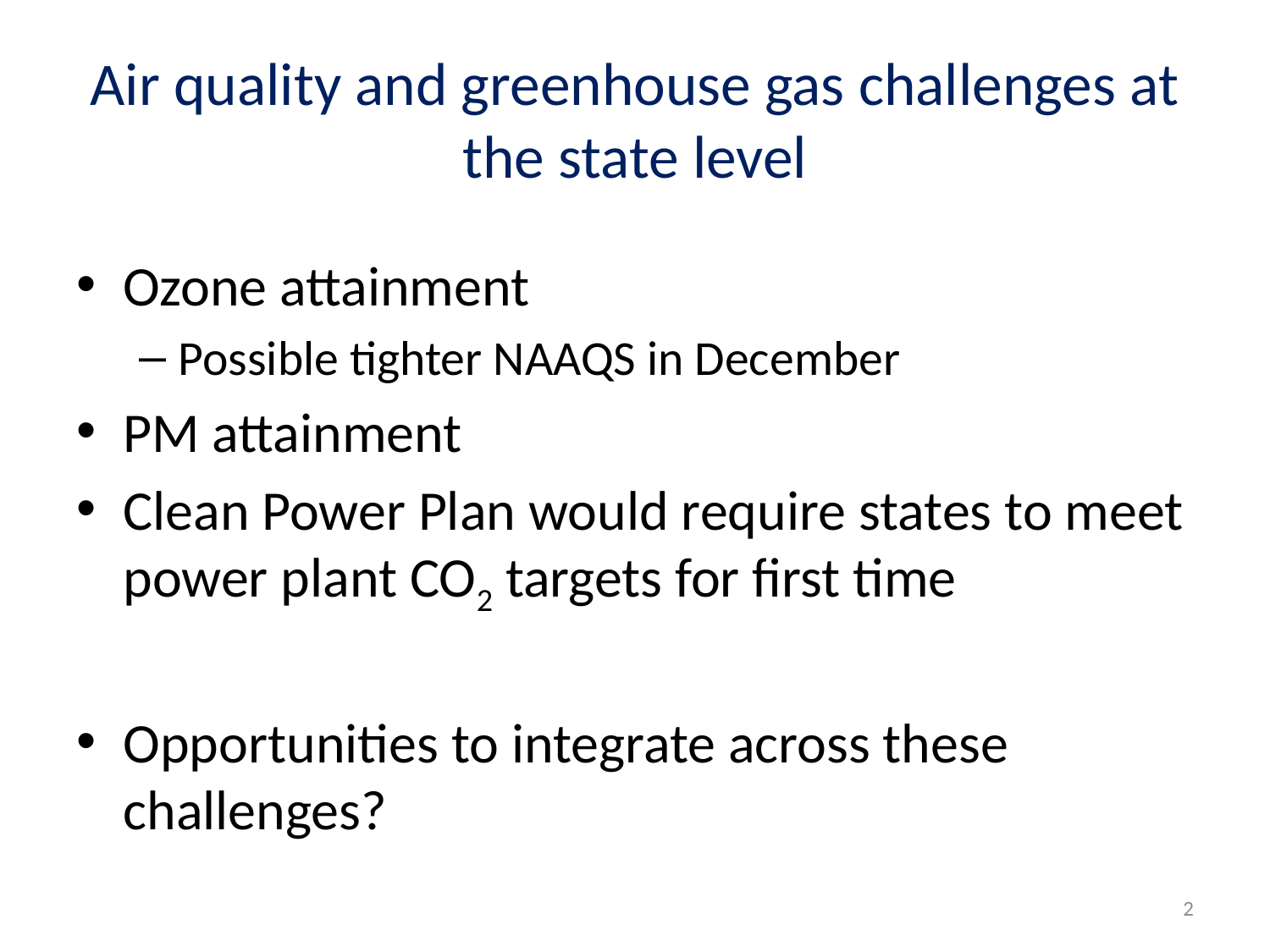

# Air quality and greenhouse gas challenges at the state level
Ozone attainment
Possible tighter NAAQS in December
PM attainment
Clean Power Plan would require states to meet power plant CO2 targets for first time

Opportunities to integrate across these challenges?
2